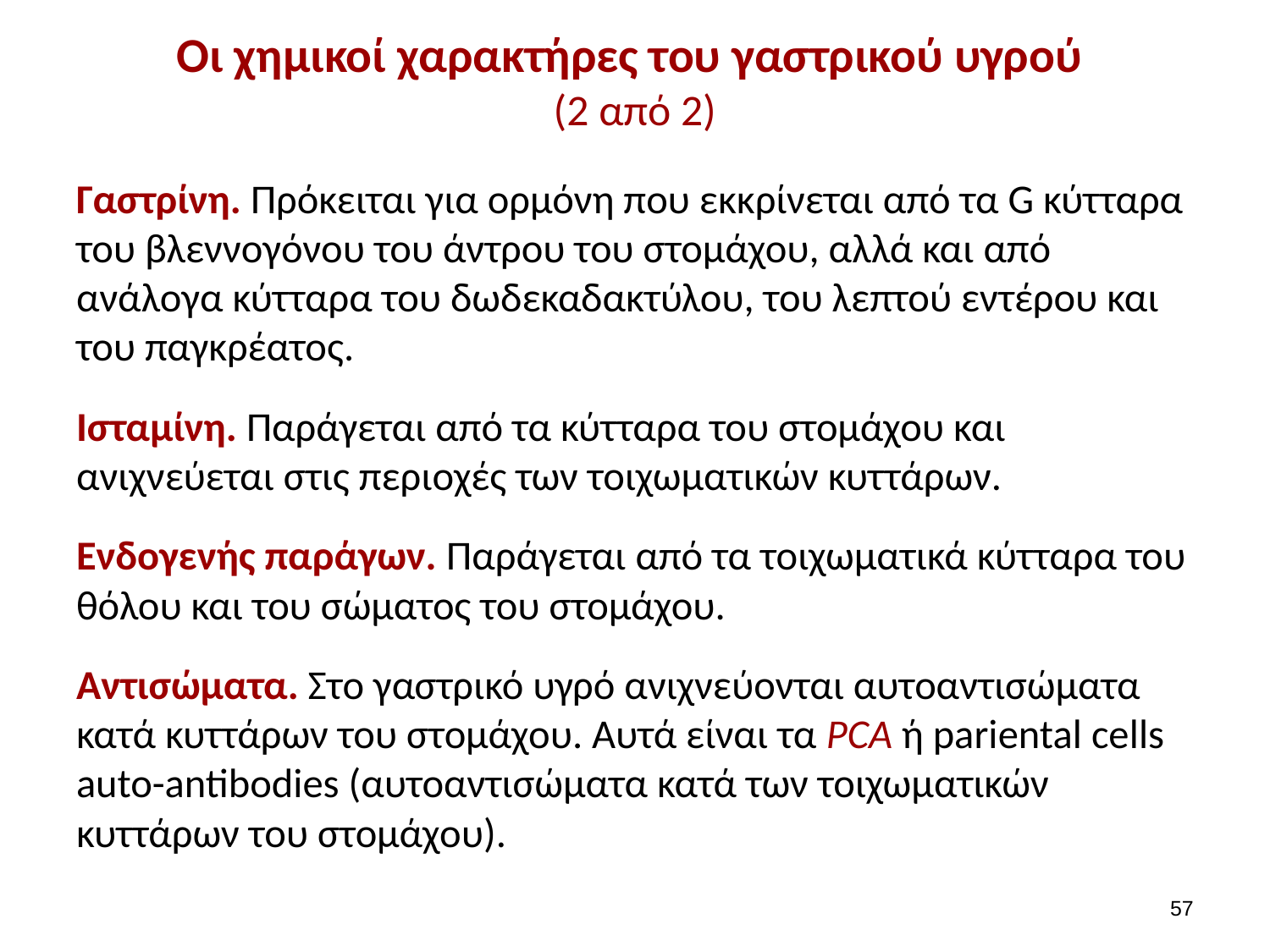

# Οι χημικοί χαρακτήρες του γαστρικού υγρού (2 από 2)
Γαστρίνη. Πρόκειται για ορμόνη που εκκρίνεται από τα G κύτταρα του βλεννογόνου του άντρου του στομάχου, αλλά και από ανάλογα κύτταρα του δωδεκαδακτύλου, του λεπτού εντέρου και του παγκρέατος.
Ισταμίνη. Παράγεται από τα κύτταρα του στομάχου και ανιχνεύεται στις περιοχές των τοιχωματικών κυττάρων.
Ενδογενής παράγων. Παράγεται από τα τοιχωματικά κύτταρα του θόλου και του σώματος του στομάχου.
Αντισώματα. Στο γαστρικό υγρό ανιχνεύονται αυτοαντισώματα κατά κυττάρων του στομάχου. Αυτά είναι τα PCA ή pariental cells auto-antibodies (αυτοαντισώματα κατά των τοιχωματικών κυττάρων του στομάχου).

57